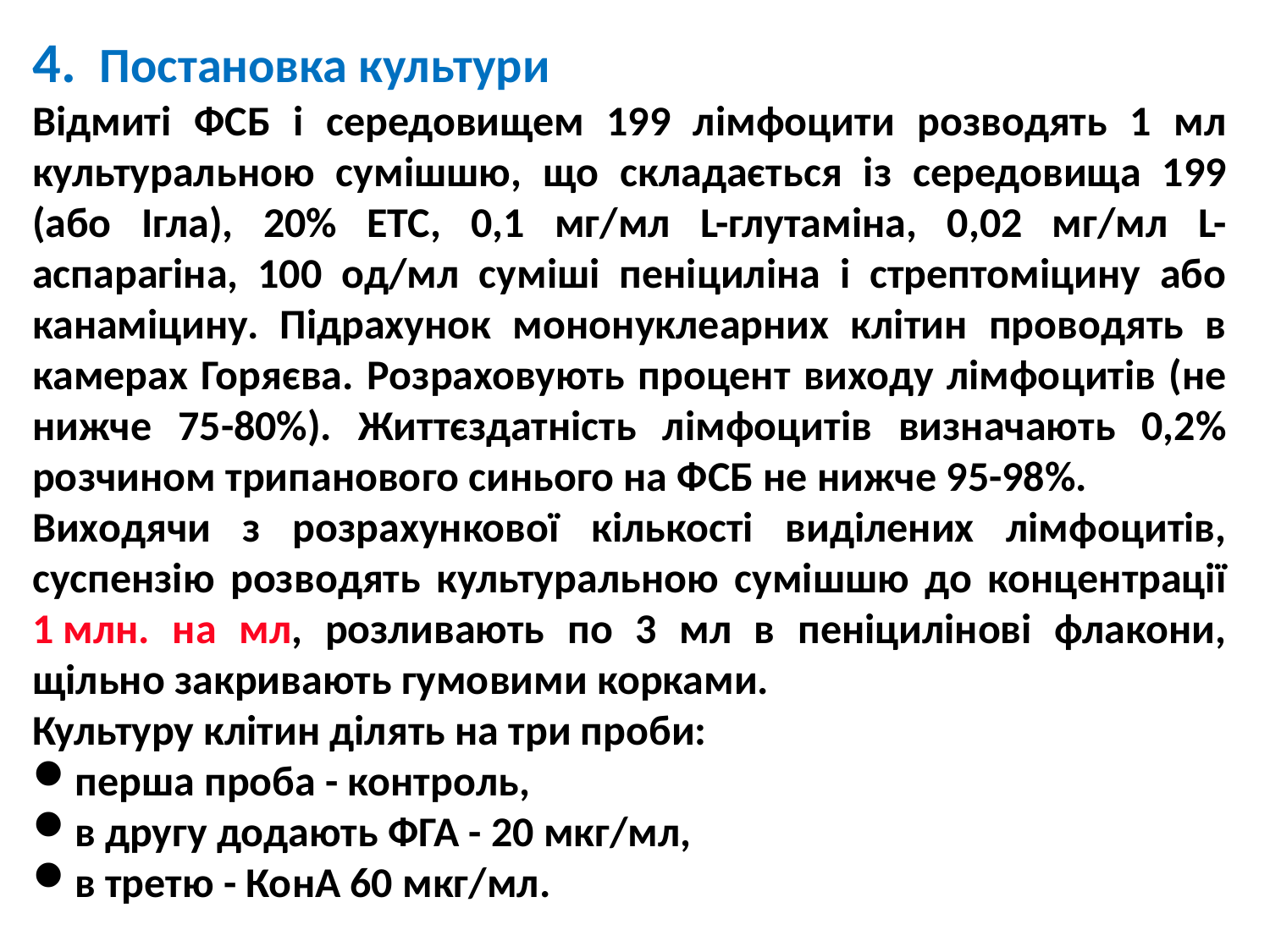

4.  Постановка культури
Відмиті ФСБ і середовищем 199 лімфоцити розводять 1 мл культуральною сумішшю, що складається із середовища 199 (або Ігла), 20% ETC, 0,1 мг/мл L-глутаміна, 0,02 мг/мл L-аспарагіна, 100 од/мл суміші пеніциліна і стрептоміцину або канаміцину. Підрахунок мононуклеарних клітин проводять в камерах Горяєва. Розраховують процент виходу лімфоцитів (не нижче 75-80%). Життєздатність лімфоцитів визначають 0,2% розчином трипанового синього на ФСБ не нижче 95-98%.
Виходячи з розрахункової кількості виділених лімфоцитів, суспензію розводять культуральною сумішшю до концентрації 1 млн. на мл, розливають по 3 мл в пеніцилінові флакони, щільно закривають гумовими корками.
Культуру клітин ділять на три проби:
перша проба - контроль,
в другу додають ФГА - 20 мкг/мл,
в третю - КонА 60 мкг/мл.